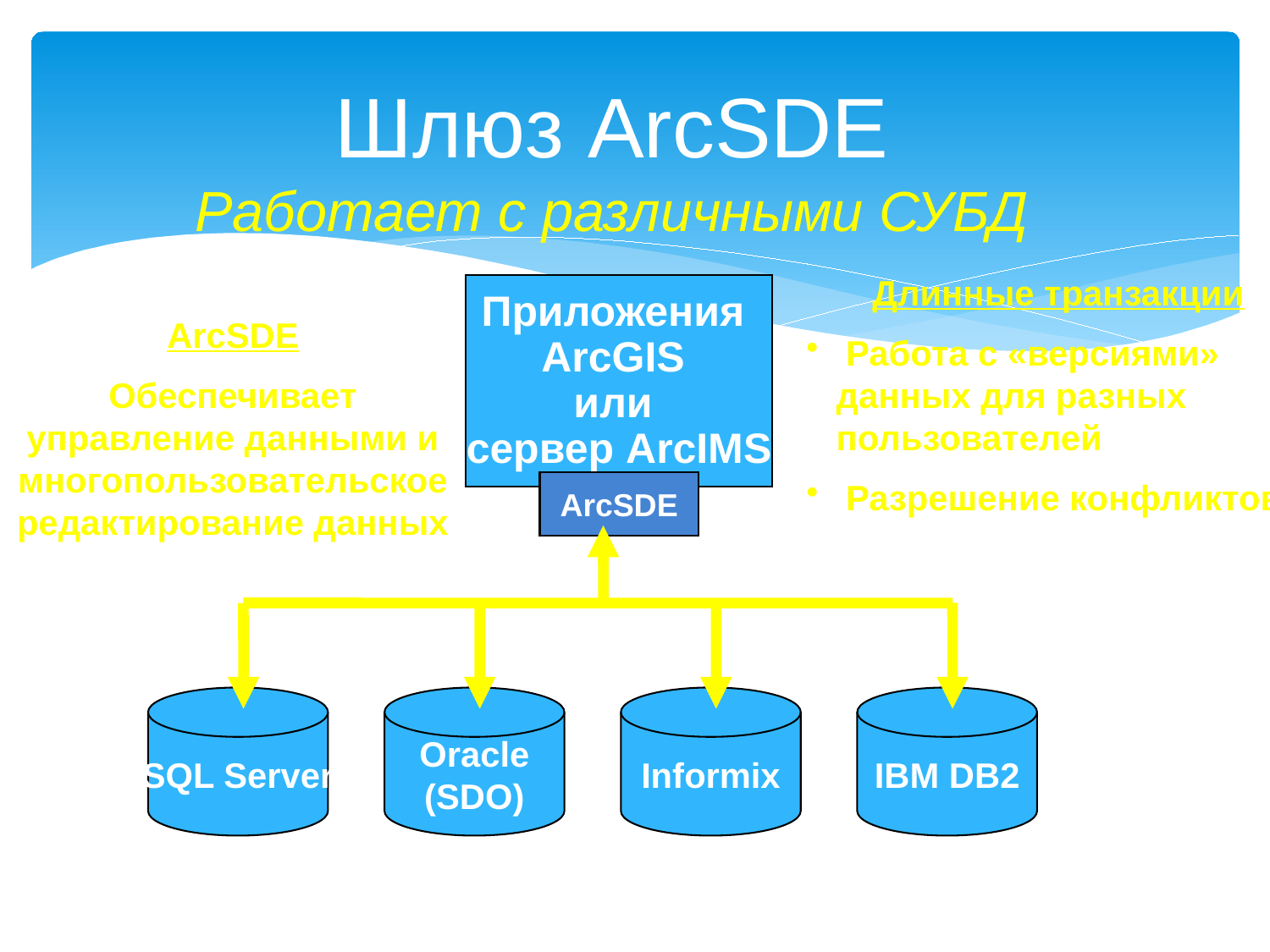

# Шлюз ArcSDE Работает с различными СУБД
Длинные транзакции
 Работа с «версиями»        данных для разных пользователей
 Разрешение конфликтов

Приложения
ArcGIS
или
сервер ArcIMS
ArcSDE
Обеспечивает управление данными и многопользовательское редактирование данных
ArcSDE

SQL Server
Oracle
(SDO)
Informix
IBM DB2